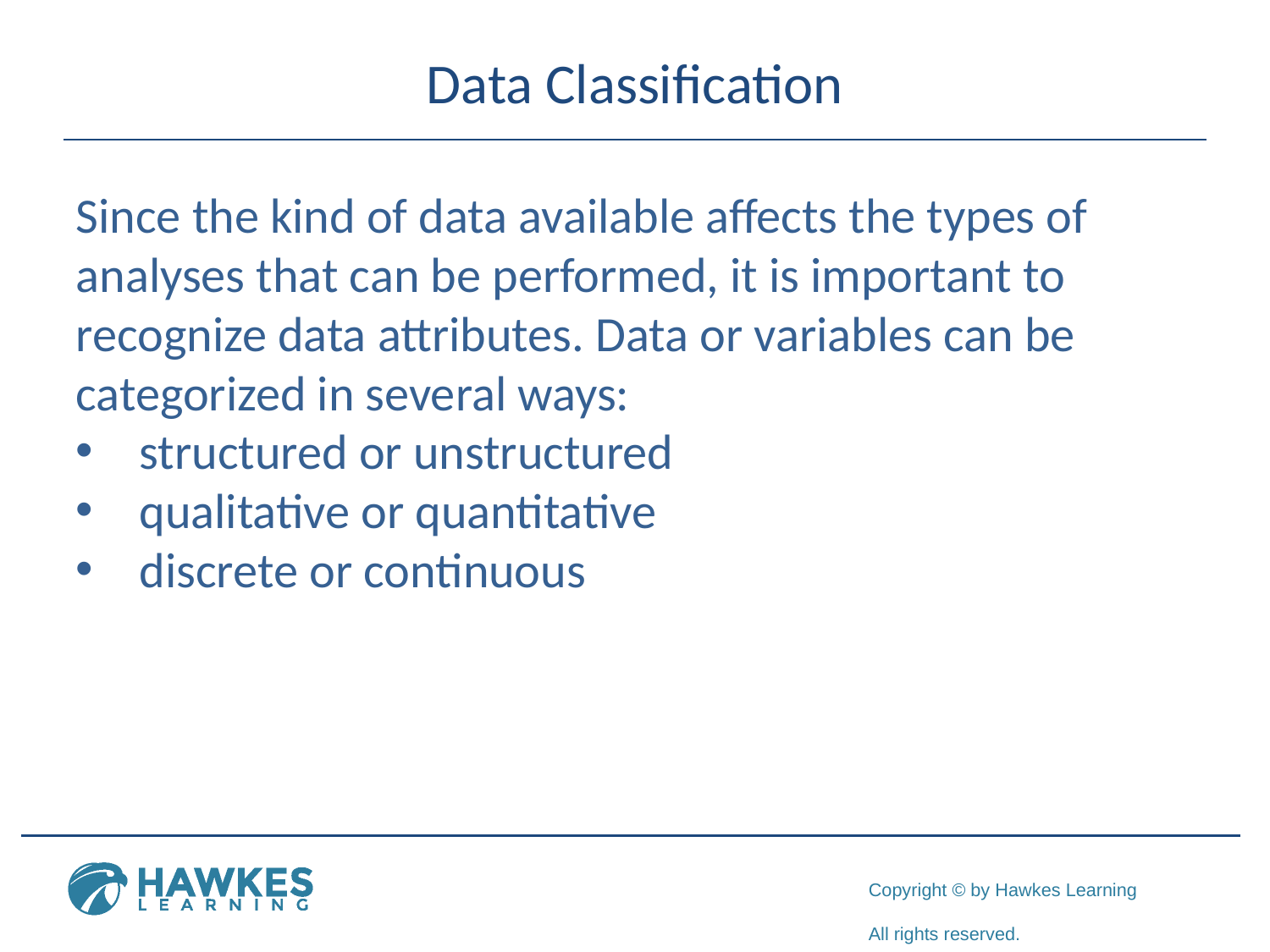

# Data Classification
Since the kind of data available affects the types of analyses that can be performed, it is important to recognize data attributes. Data or variables can be categorized in several ways:
structured or unstructured
qualitative or quantitative
discrete or continuous